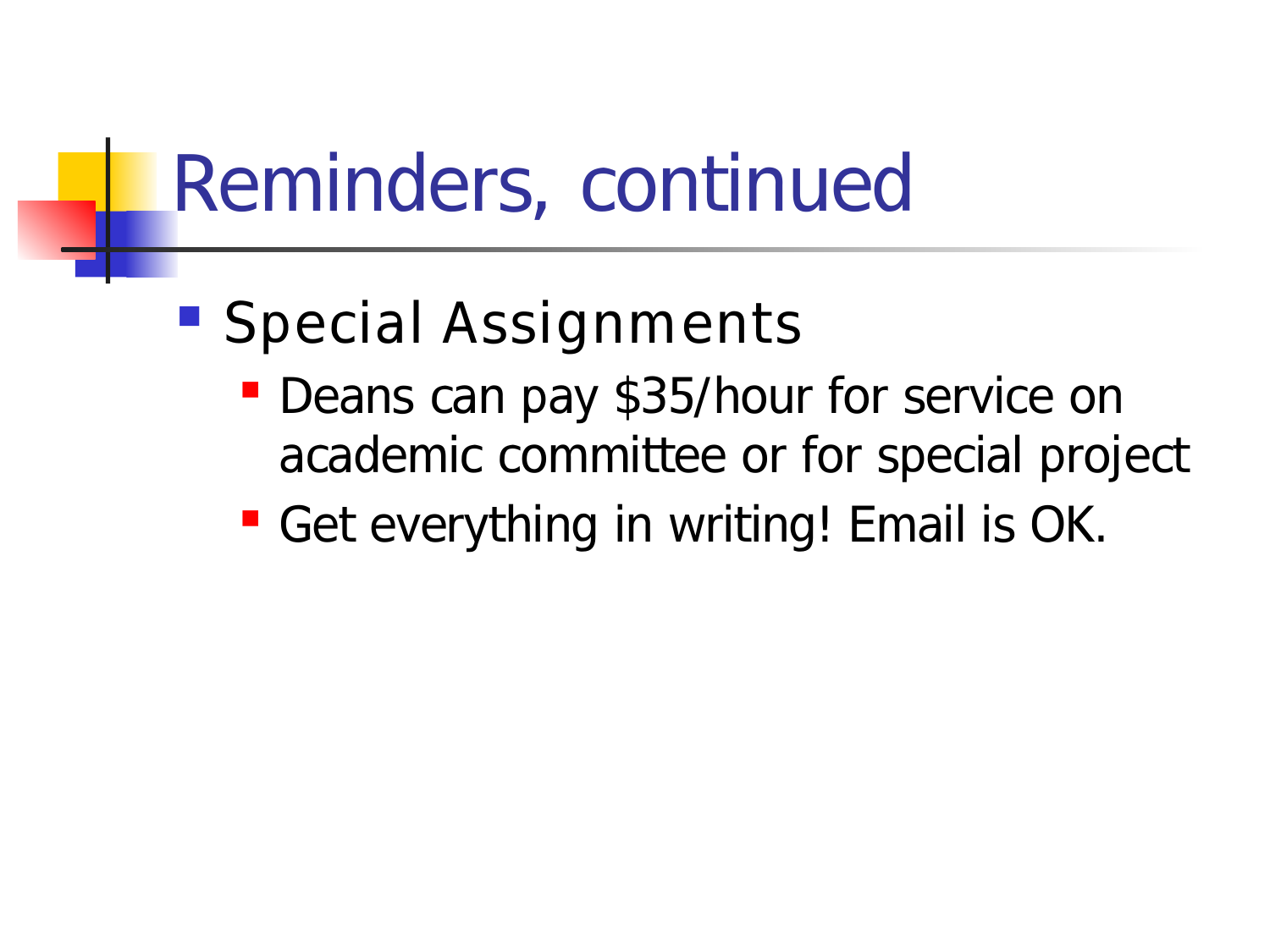

# Reminders, continued
Special Assignments
Deans can pay $35/hour for service on academic committee or for special project
Get everything in writing! Email is OK.